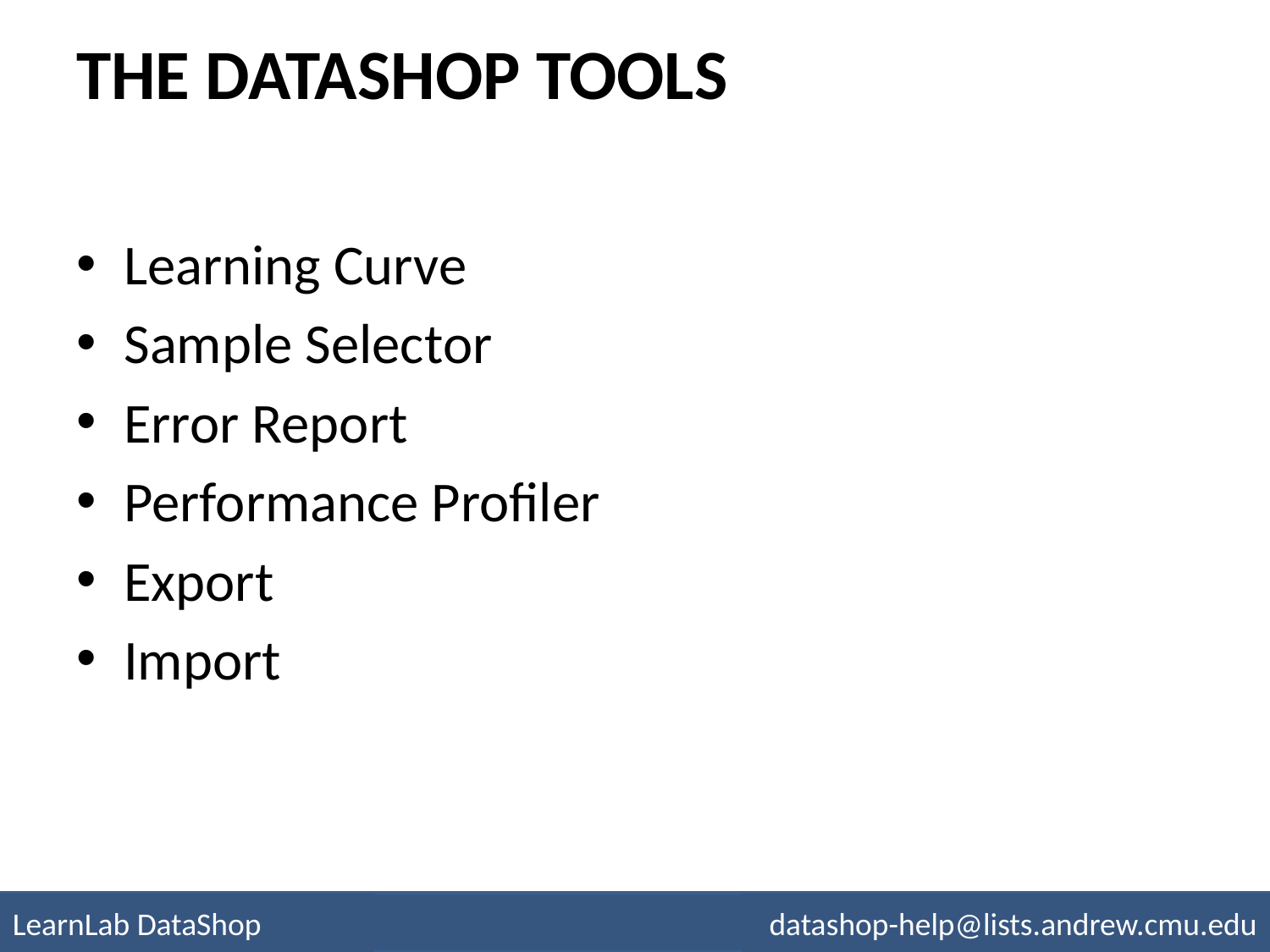

# The DataShop Tools
Learning Curve
Sample Selector
Error Report
Performance Profiler
Export
Import